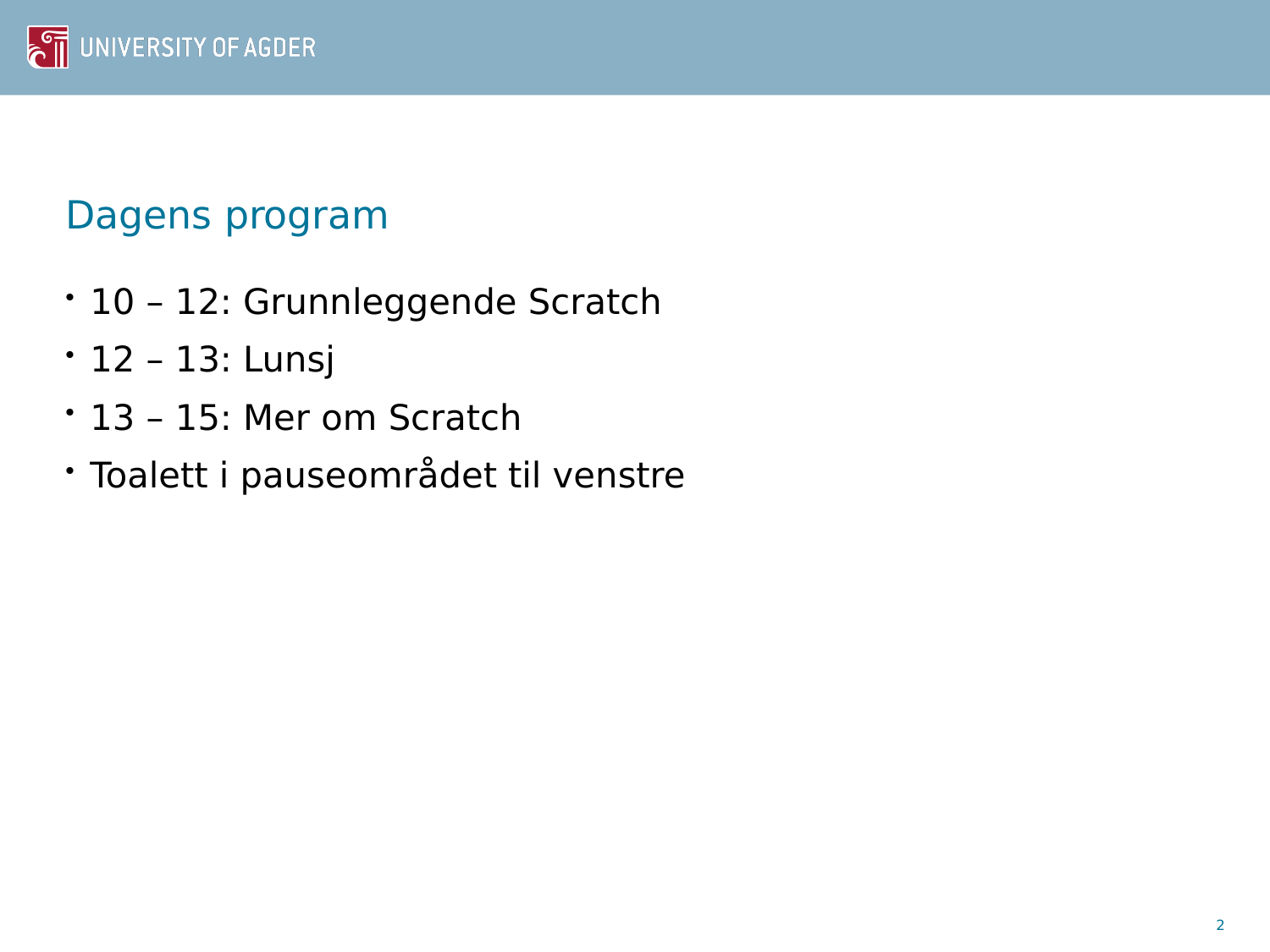

# Dagens program
10 – 12: Grunnleggende Scratch
12 – 13: Lunsj
13 – 15: Mer om Scratch
Toalett i pauseområdet til venstre
2